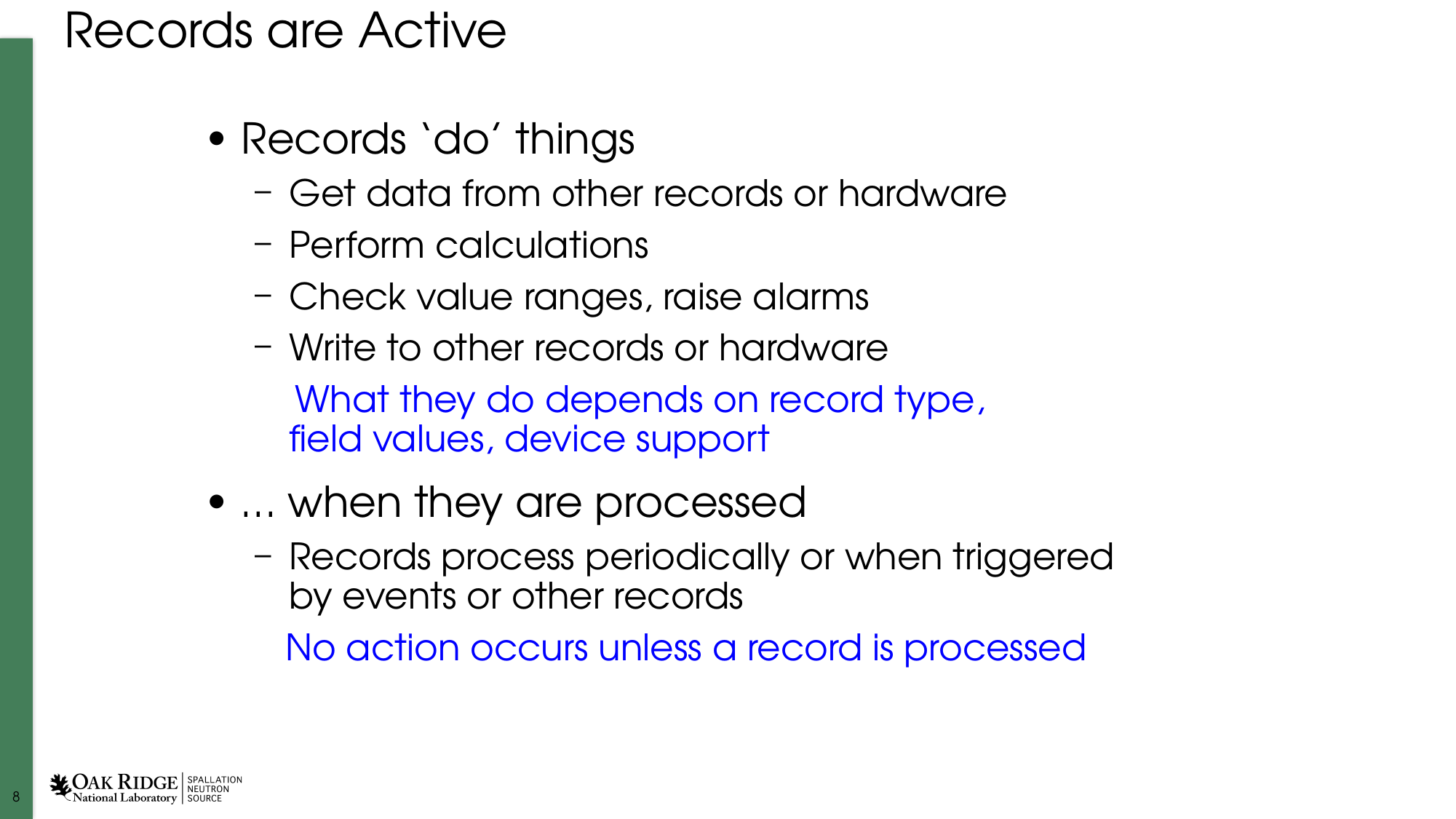

# Records are Active
Records ‘do’ things
Get data from other records or hardware
Perform calculations
Check value ranges, raise alarms
Write to other records or hardware
    What they do depends on record type,
field values, device support
… when they are processed
Records process periodically or when triggered by events or other records
   No action occurs unless a record is processed